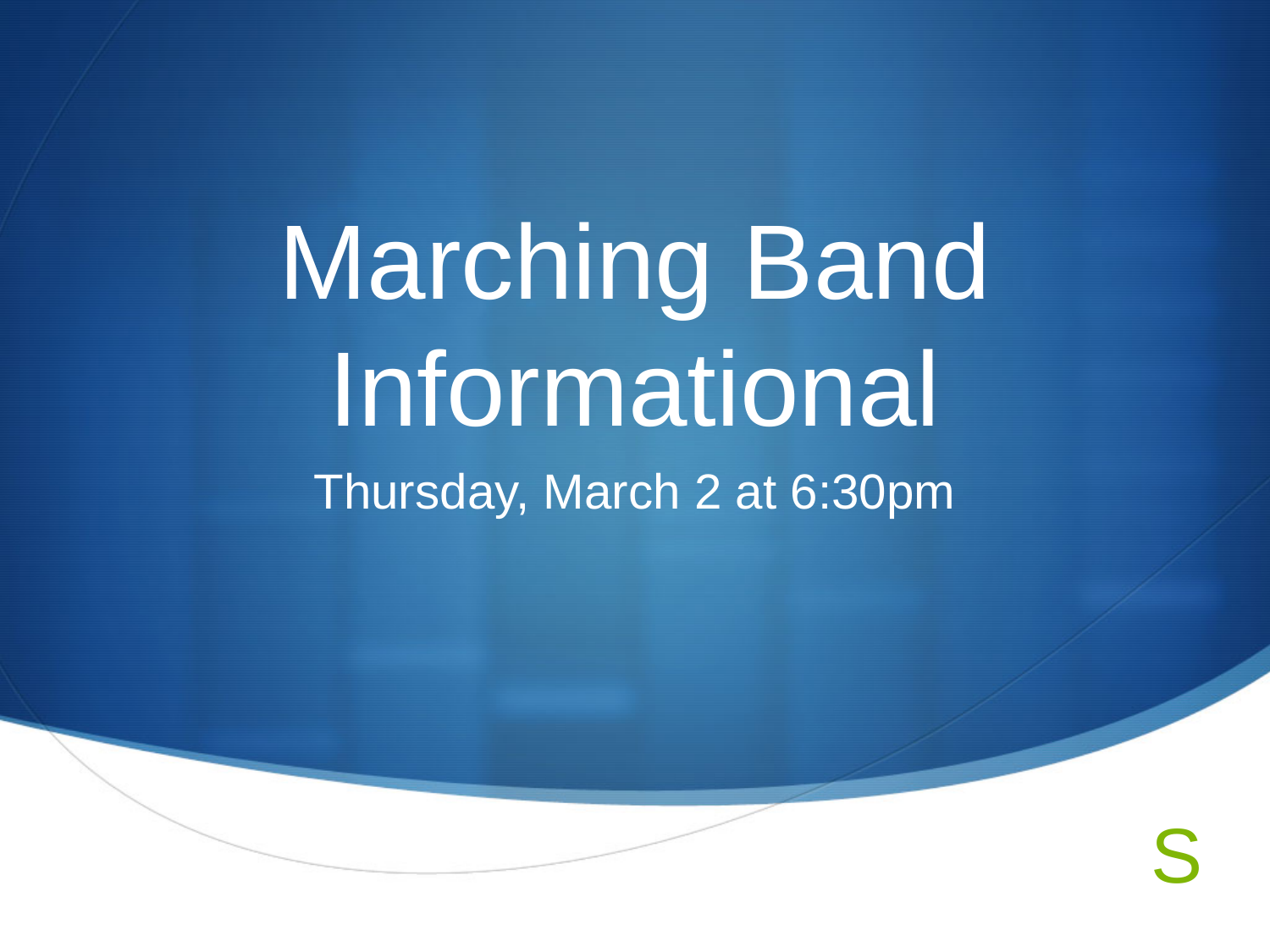

# Marching Band Informational
Thursday, March 2 at 6:30pm